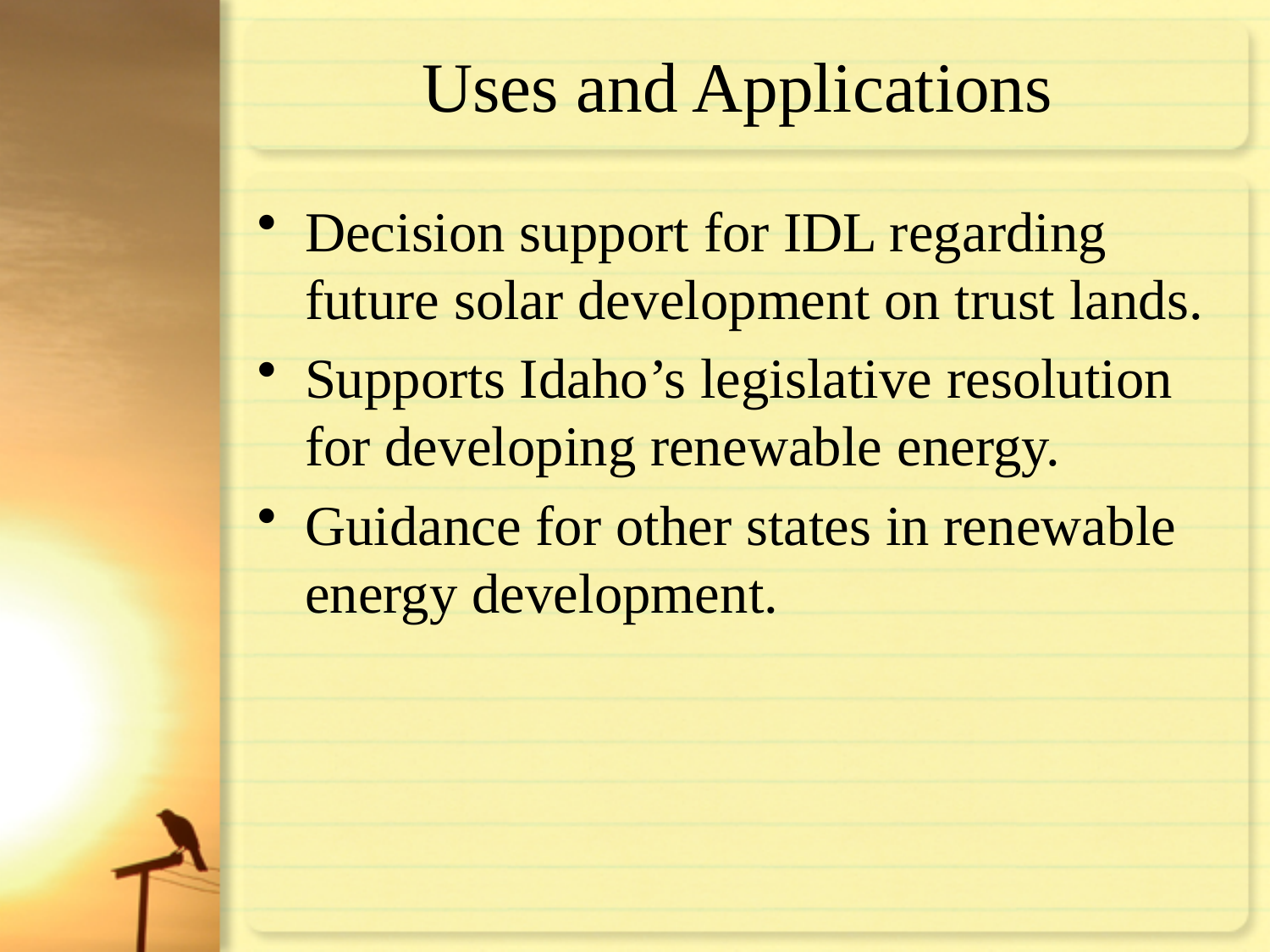

# Uses and Applications
Decision support for IDL regarding future solar development on trust lands.
Supports Idaho’s legislative resolution for developing renewable energy.
Guidance for other states in renewable energy development.